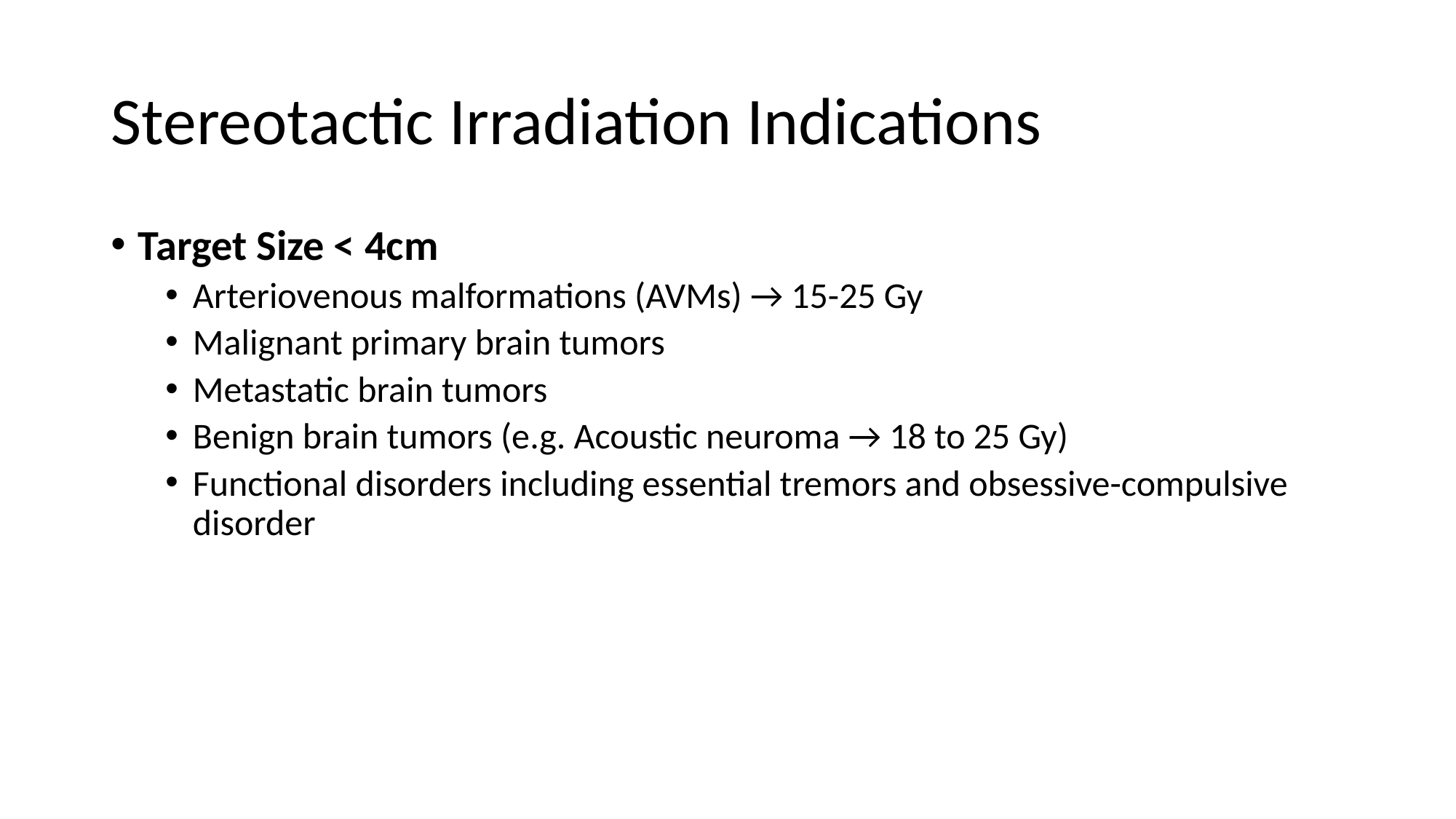

# Stereotactic Irradiation Indications
Target Size < 4cm
Arteriovenous malformations (AVMs) → 15-25 Gy
Malignant primary brain tumors
Metastatic brain tumors
Benign brain tumors (e.g. Acoustic neuroma → 18 to 25 Gy)
Functional disorders including essential tremors and obsessive-compulsive disorder